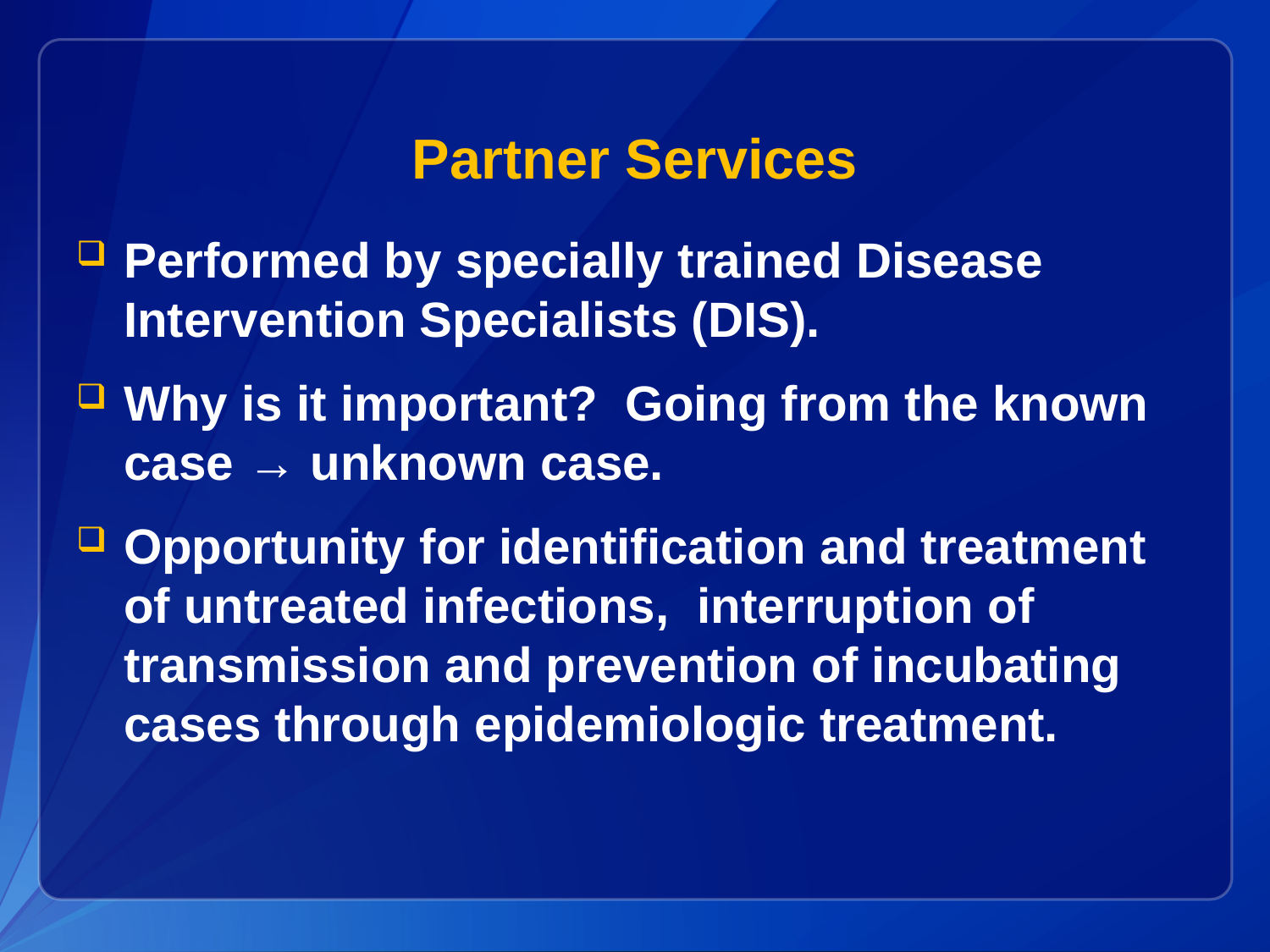

# Partner Services
Performed by specially trained Disease Intervention Specialists (DIS).
Why is it important?  Going from the known case → unknown case.
Opportunity for identification and treatment of untreated infections,  interruption of transmission and prevention of incubating cases through epidemiologic treatment.